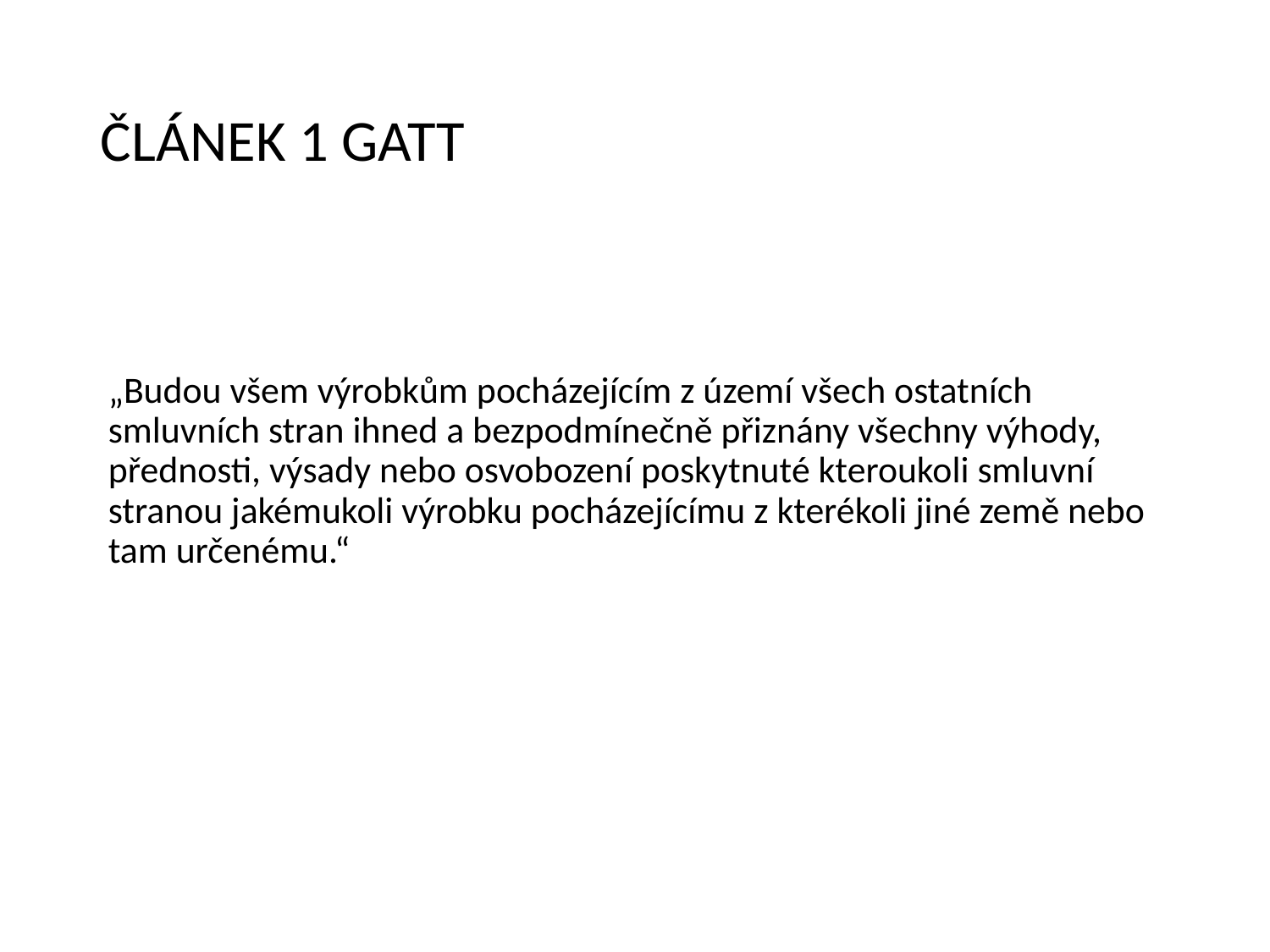

# ČLÁNEK 1 GATT

„Budou všem výrobkům pocházejícím z území všech ostatních smluvních stran ihned a bezpodmínečně přiznány všechny výhody, přednosti, výsady nebo osvobození poskytnuté kteroukoli smluvní stranou jakémukoli výrobku pocházejícímu z kterékoli jiné země nebo tam určenému.“